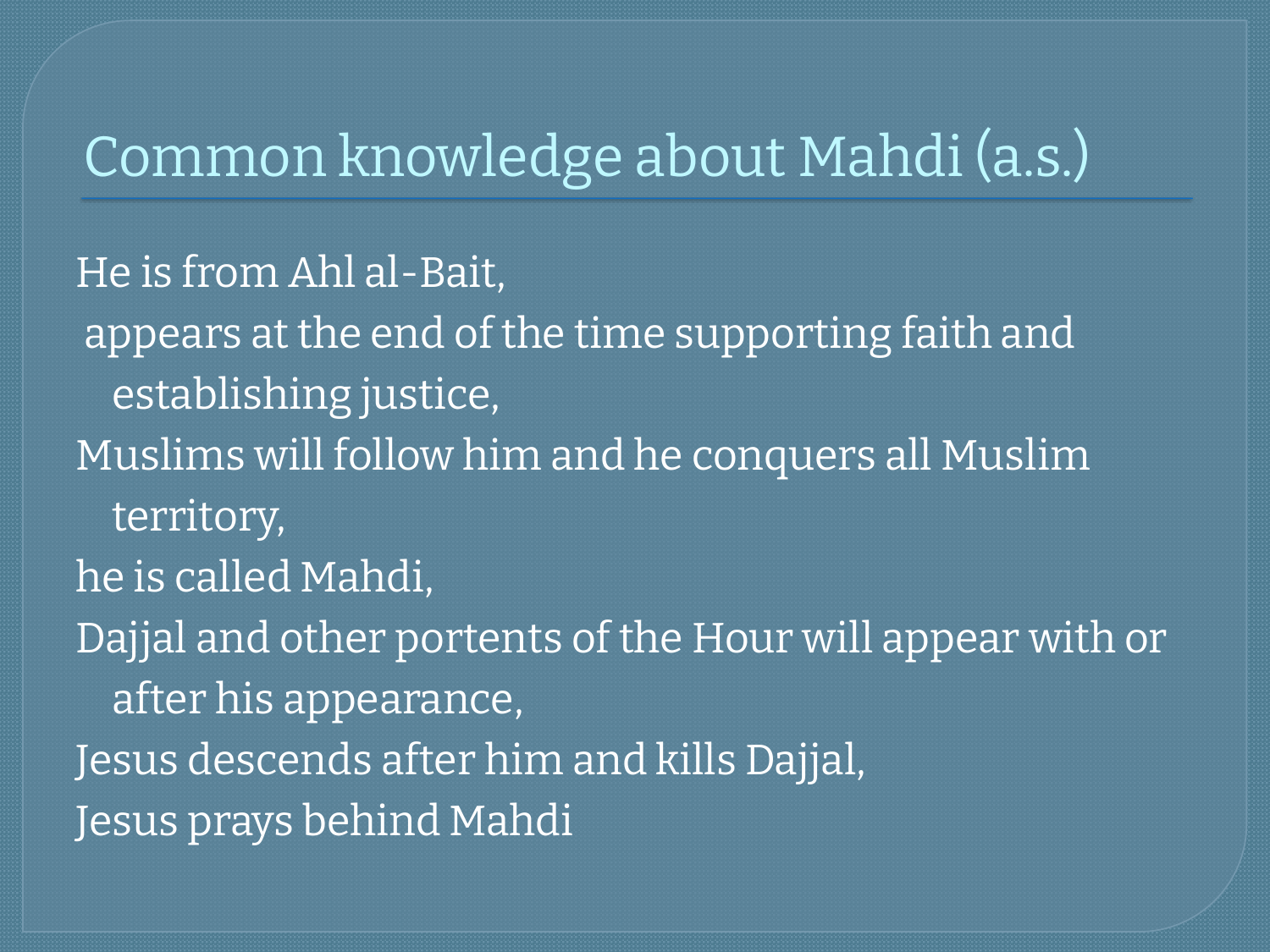

# Common knowledge about Mahdi (a.s.)
He is from Ahl al-Bait,
 appears at the end of the time supporting faith and establishing justice,
Muslims will follow him and he conquers all Muslim territory,
he is called Mahdi,
Dajjal and other portents of the Hour will appear with or after his appearance,
Jesus descends after him and kills Dajjal,
Jesus prays behind Mahdi